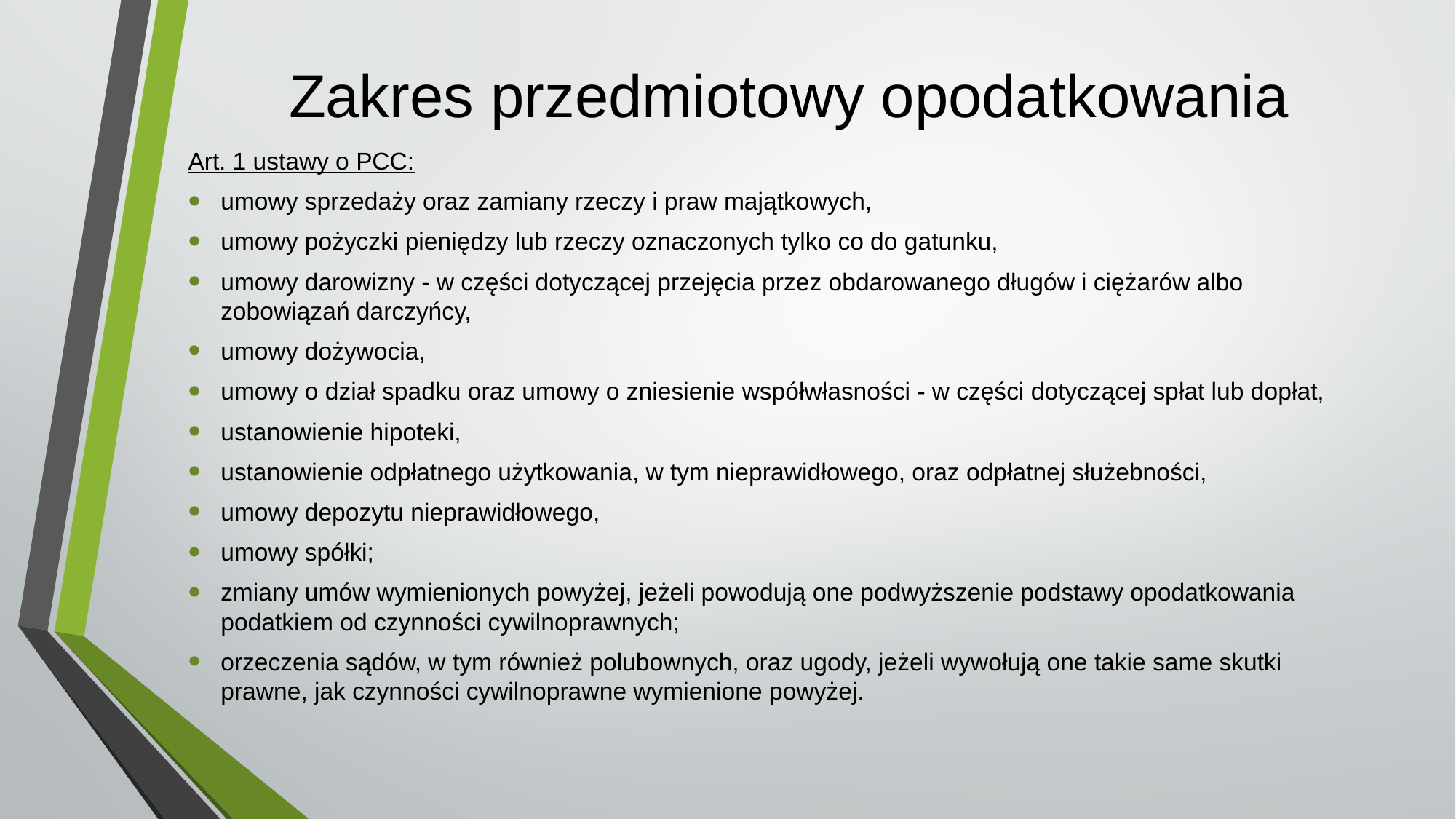

# Zakres przedmiotowy opodatkowania
Art. 1 ustawy o PCC:
umowy sprzedaży oraz zamiany rzeczy i praw majątkowych,
umowy pożyczki pieniędzy lub rzeczy oznaczonych tylko co do gatunku,
umowy darowizny - w części dotyczącej przejęcia przez obdarowanego długów i ciężarów albo zobowiązań darczyńcy,
umowy dożywocia,
umowy o dział spadku oraz umowy o zniesienie współwłasności - w części dotyczącej spłat lub dopłat,
ustanowienie hipoteki,
ustanowienie odpłatnego użytkowania, w tym nieprawidłowego, oraz odpłatnej służebności,
umowy depozytu nieprawidłowego,
umowy spółki;
zmiany umów wymienionych powyżej, jeżeli powodują one podwyższenie podstawy opodatkowania podatkiem od czynności cywilnoprawnych;
orzeczenia sądów, w tym również polubownych, oraz ugody, jeżeli wywołują one takie same skutki prawne, jak czynności cywilnoprawne wymienione powyżej.